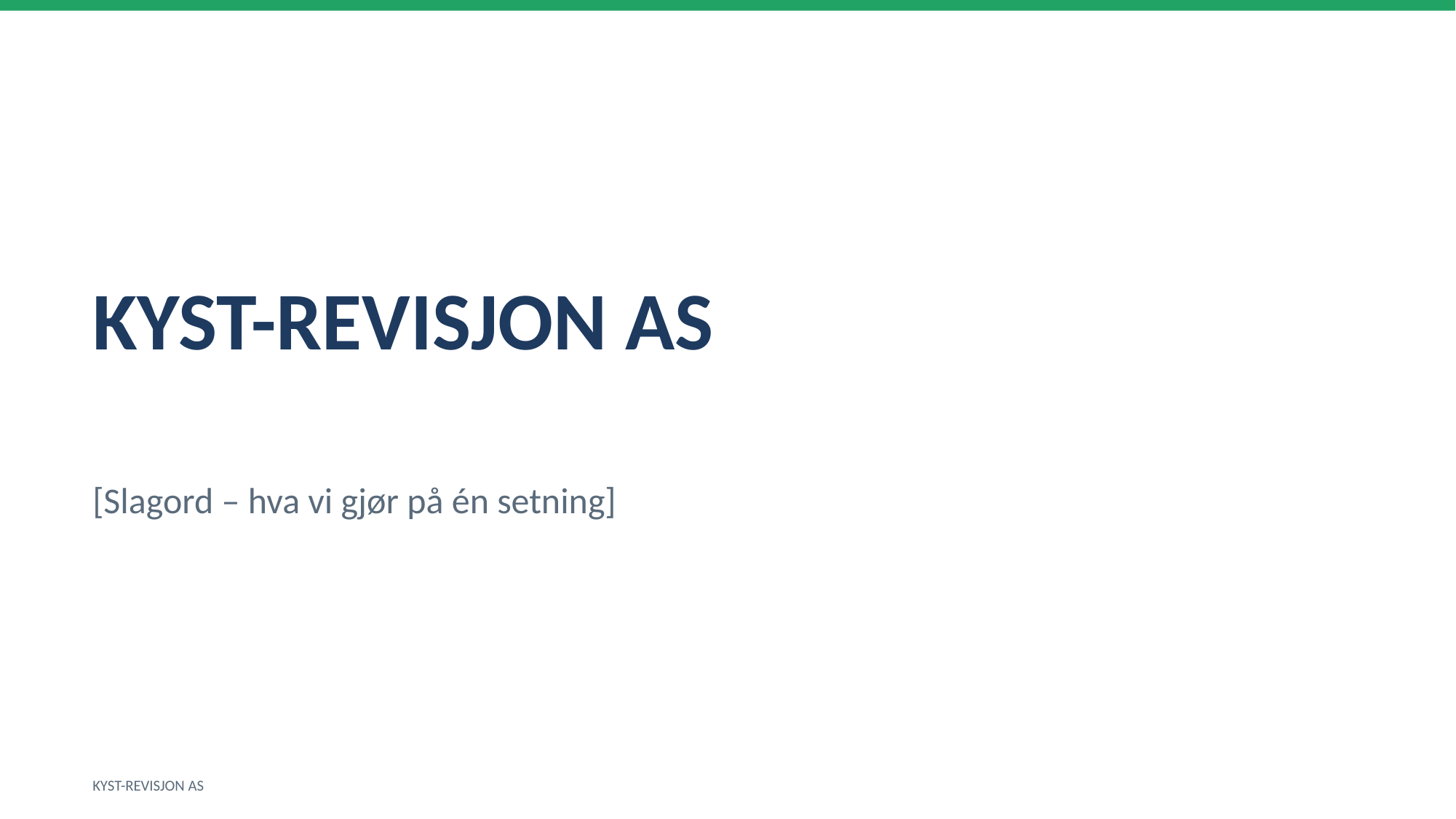

KYST-REVISJON AS
[Slagord – hva vi gjør på én setning]
KYST-REVISJON AS